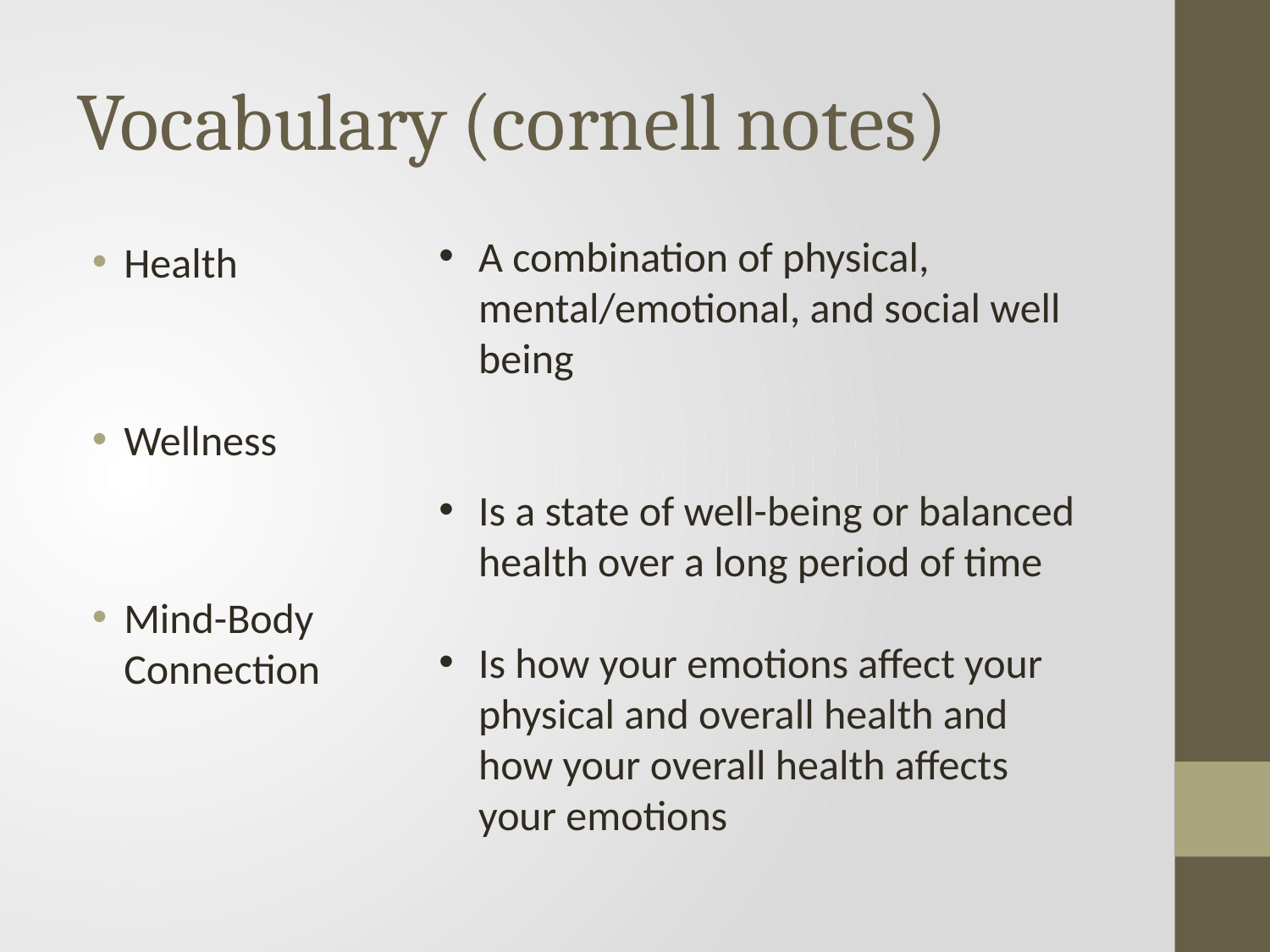

# Vocabulary (cornell notes)
A combination of physical, mental/emotional, and social well being

Is a state of well-being or balanced health over a long period of time

Is how your emotions affect your physical and overall health and how your overall health affects your emotions

Health

Wellness

Mind-Body Connection